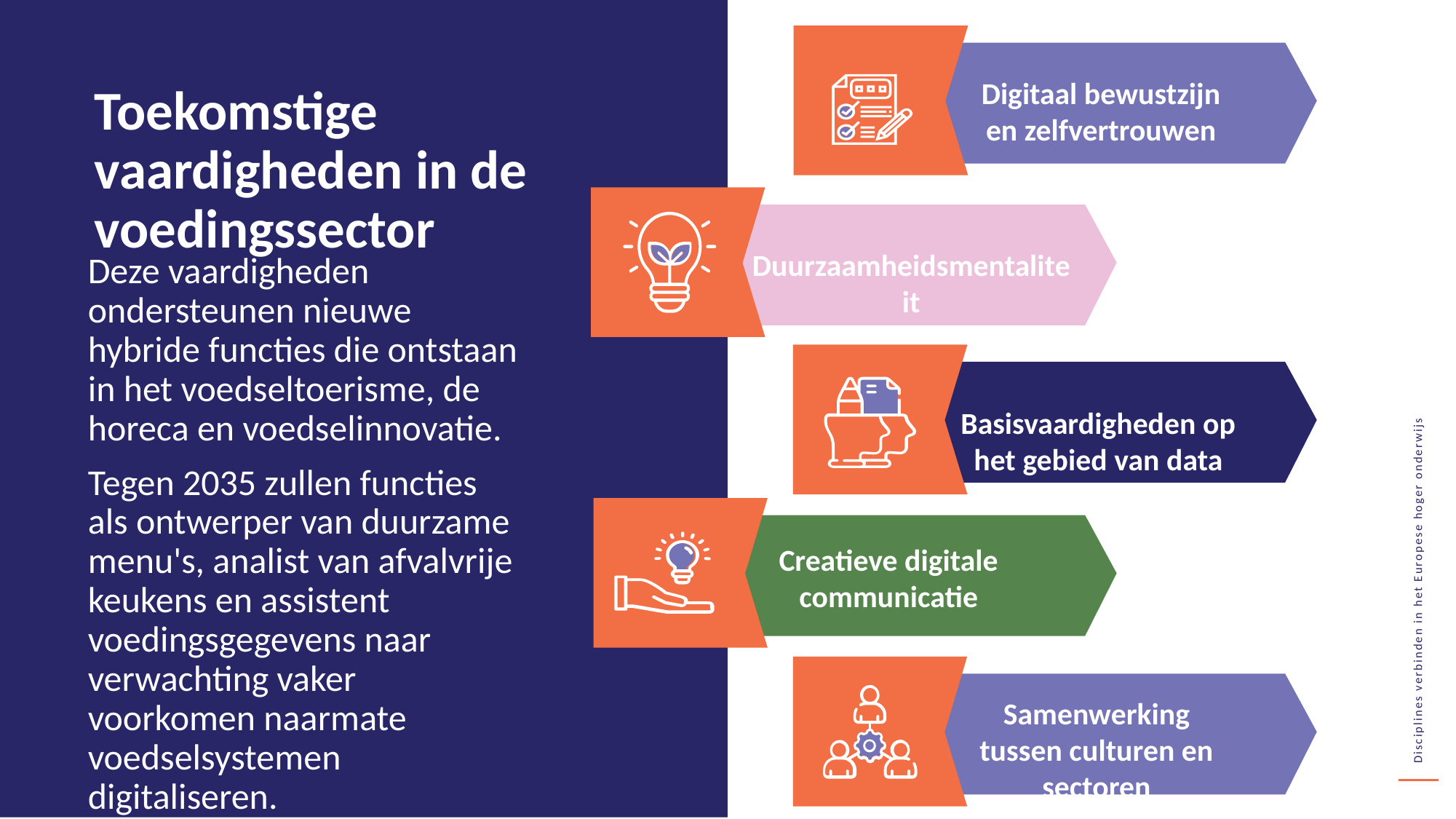

Digitaal bewustzijn en zelfvertrouwen

Toekomstige vaardigheden in de voedingssector

Duurzaamheidsmentaliteit
Deze vaardigheden ondersteunen nieuwe hybride functies die ontstaan in het voedseltoerisme, de horeca en voedselinnovatie.
Tegen 2035 zullen functies als ontwerper van duurzame menu's, analist van afvalvrije keukens en assistent voedingsgegevens naar verwachting vaker voorkomen naarmate voedselsystemen digitaliseren.

Basisvaardigheden op het gebied van data

Creatieve digitale communicatie

Samenwerking tussen culturen en sectoren